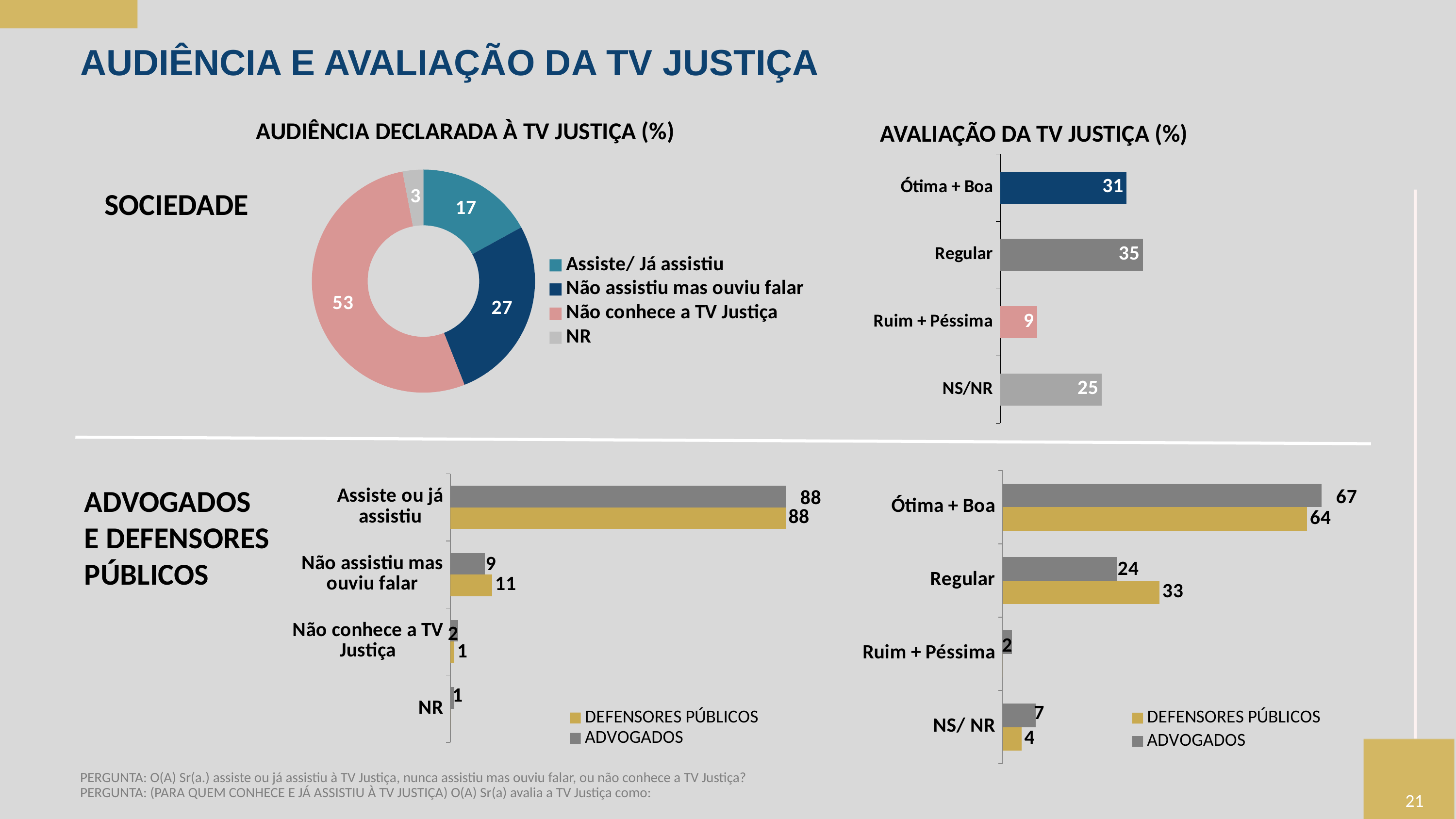

AUDIÊNCIA E AVALIAÇÃO DA TV JUSTIÇA
AUDIÊNCIA DECLARADA À TV JUSTIÇA (%)
AVALIAÇÃO DA TV JUSTIÇA (%)

### Chart

| Category | TOTAL |
|---|---|
| Assiste/ Já assistiu | 17.0 |
| Não assistiu mas ouviu falar | 27.0 |
| Não conhece a TV Justiça | 53.0 |
| NR | 3.0 |

### Chart

| Category | TOTAL |
|---|---|
| Ótima + Boa | 31.0 |
| Regular | 35.00570125427594 |
| Ruim + Péssima | 9.0 |
| NS/NR | 24.8574686431015 |
SOCIEDADE

### Chart

| Category | ADVOGADOS | DEFENSORES PÚBLICOS |
|---|---|---|
| Ótima + Boa | 67.0 | 64.0 |
| Regular | 24.0 | 33.0 |
| Ruim + Péssima | 2.0 | 0.0 |
| NS/ NR | 7.0 | 4.0 |

### Chart

| Category | ADVOGADOS | DEFENSORES PÚBLICOS |
|---|---|---|
| Assiste ou já assistiu | 88.0 | 88.0 |
| Não assistiu mas ouviu falar | 9.0 | 11.0 |
| Não conhece a TV Justiça | 2.0 | 1.0 |
| NR | 1.0 | 0.0 |
ADVOGADOS
E DEFENSORES PÚBLICOS
PERGUNTA: O(A) Sr(a.) assiste ou já assistiu à TV Justiça, nunca assistiu mas ouviu falar, ou não conhece a TV Justiça?
PERGUNTA: (PARA QUEM CONHECE E JÁ ASSISTIU À TV JUSTIÇA) O(A) Sr(a) avalia a TV Justiça como:
21